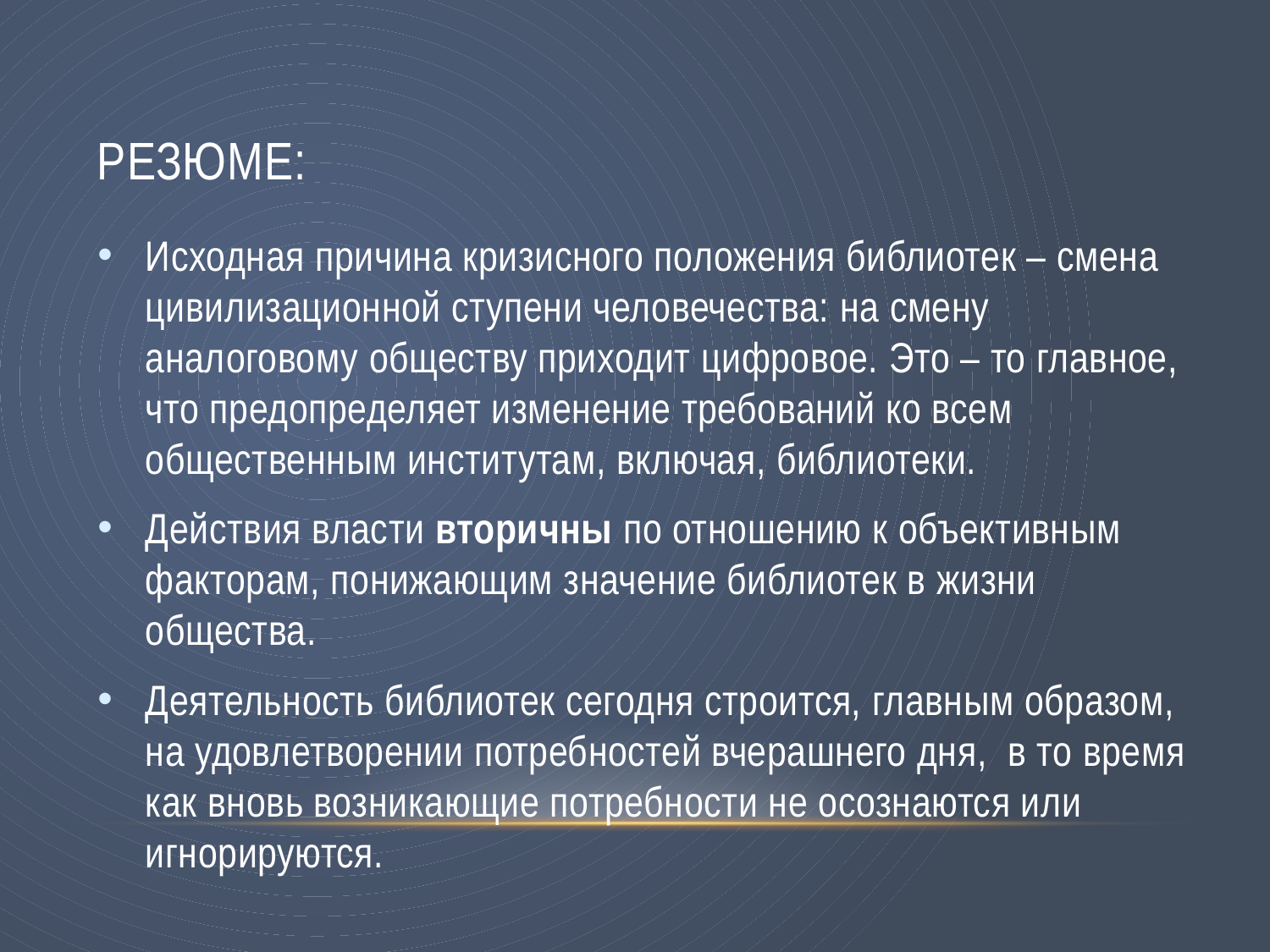

# Резюме:
Исходная причина кризисного положения библиотек – смена  цивилизационной ступени человечества: на смену аналоговому обществу приходит цифровое. Это – то главное, что предопределяет изменение требований ко всем общественным институтам, включая, библиотеки.
Действия власти вторичны по отношению к объективным факторам, понижающим значение библиотек в жизни общества.
Деятельность библиотек сегодня строится, главным образом, на удовлетворении потребностей вчерашнего дня,  в то время как вновь возникающие потребности не осознаются или игнорируются.